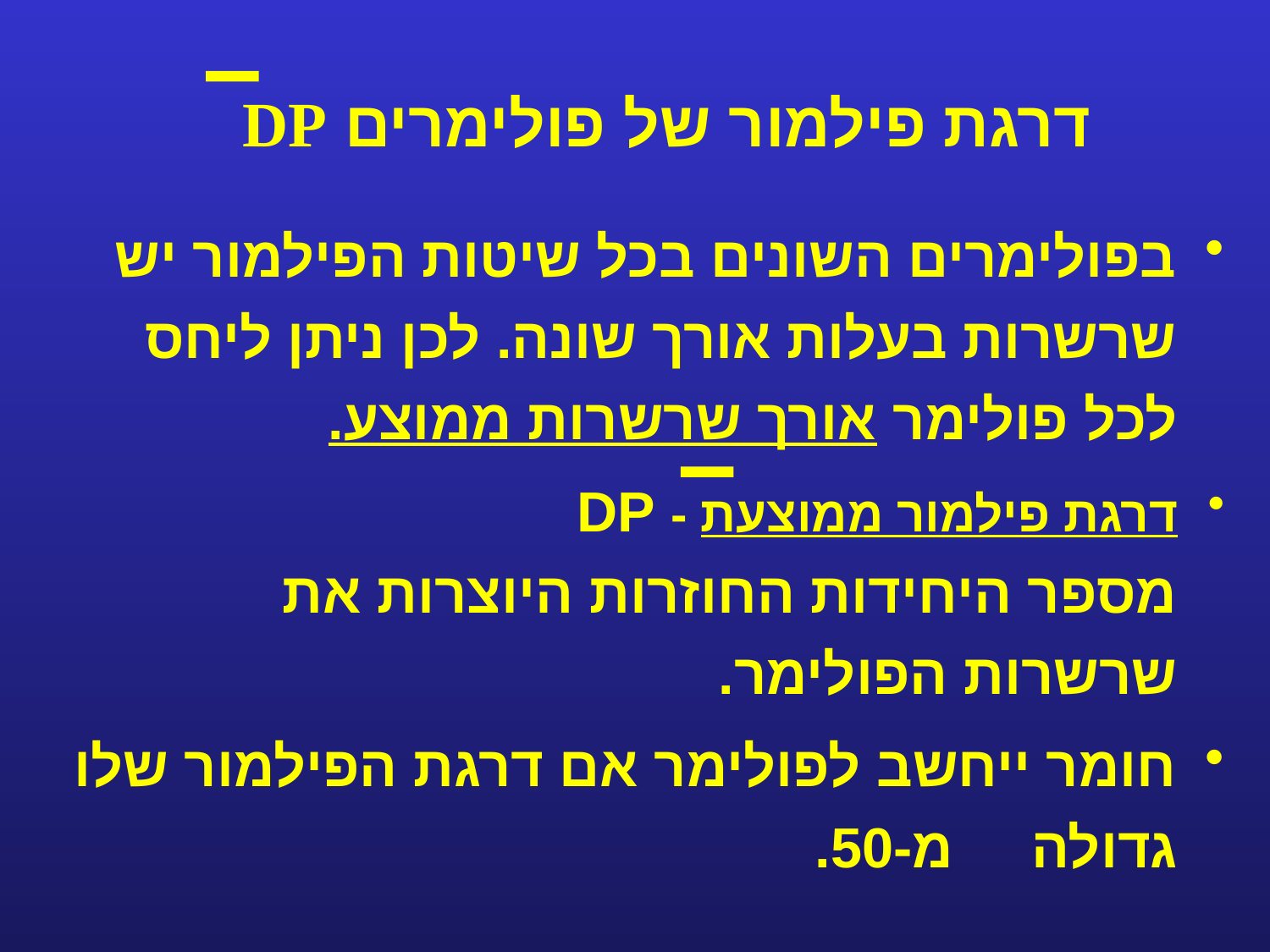

# דרגת פילמור של פולימרים DP

בפולימרים השונים בכל שיטות הפילמור יש שרשרות בעלות אורך שונה. לכן ניתן ליחס לכל פולימר אורך שרשרות ממוצע.
דרגת פילמור ממוצעת - DP
מספר היחידות החוזרות היוצרות את שרשרות הפולימר.
חומר ייחשב לפולימר אם דרגת הפילמור שלו גדולה     מ-50.